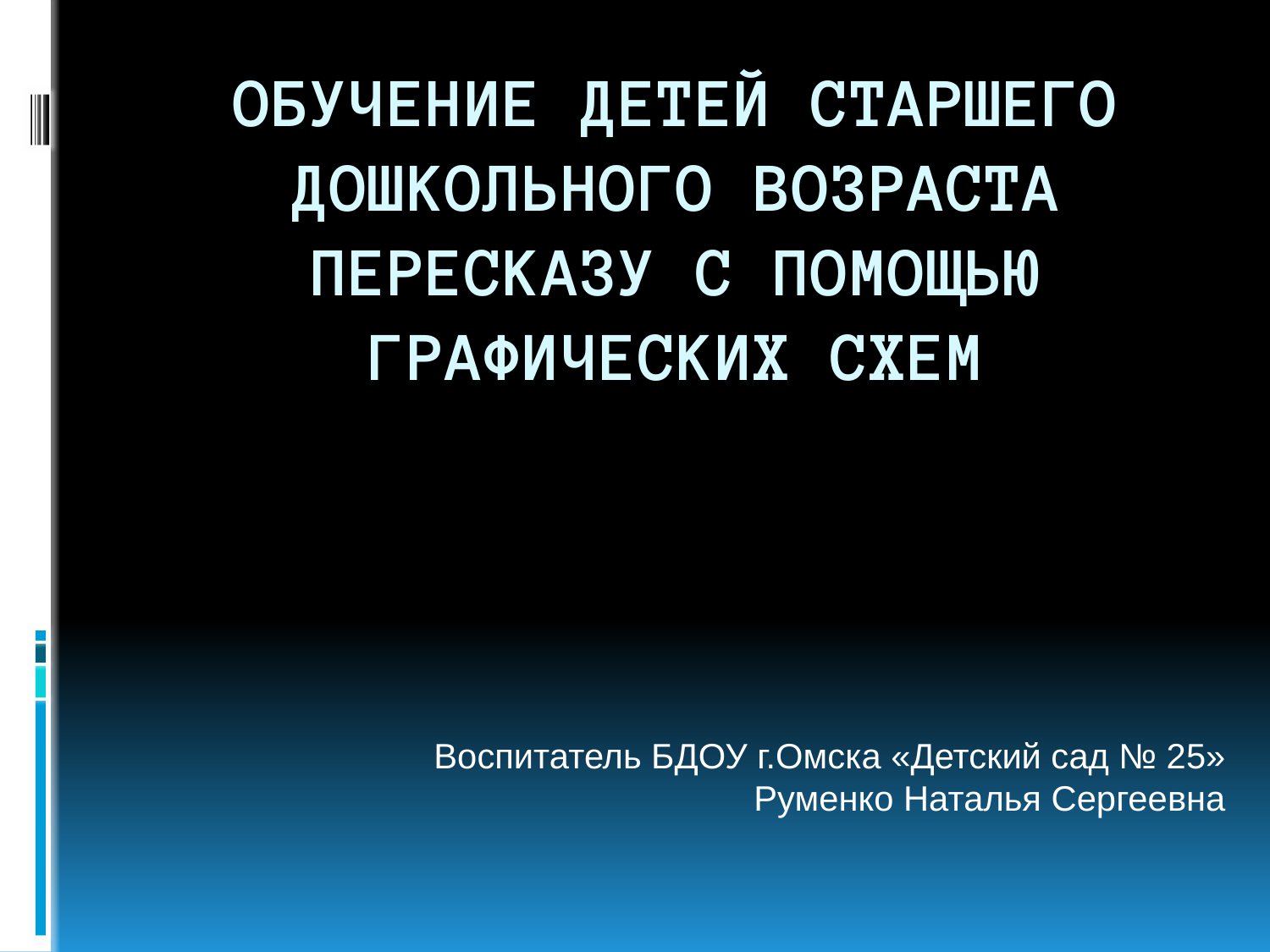

# Обучение детей старшего дошкольного возраста пересказу с помощью графических схем
Воспитатель БДОУ г.Омска «Детский сад № 25»
Руменко Наталья Сергеевна